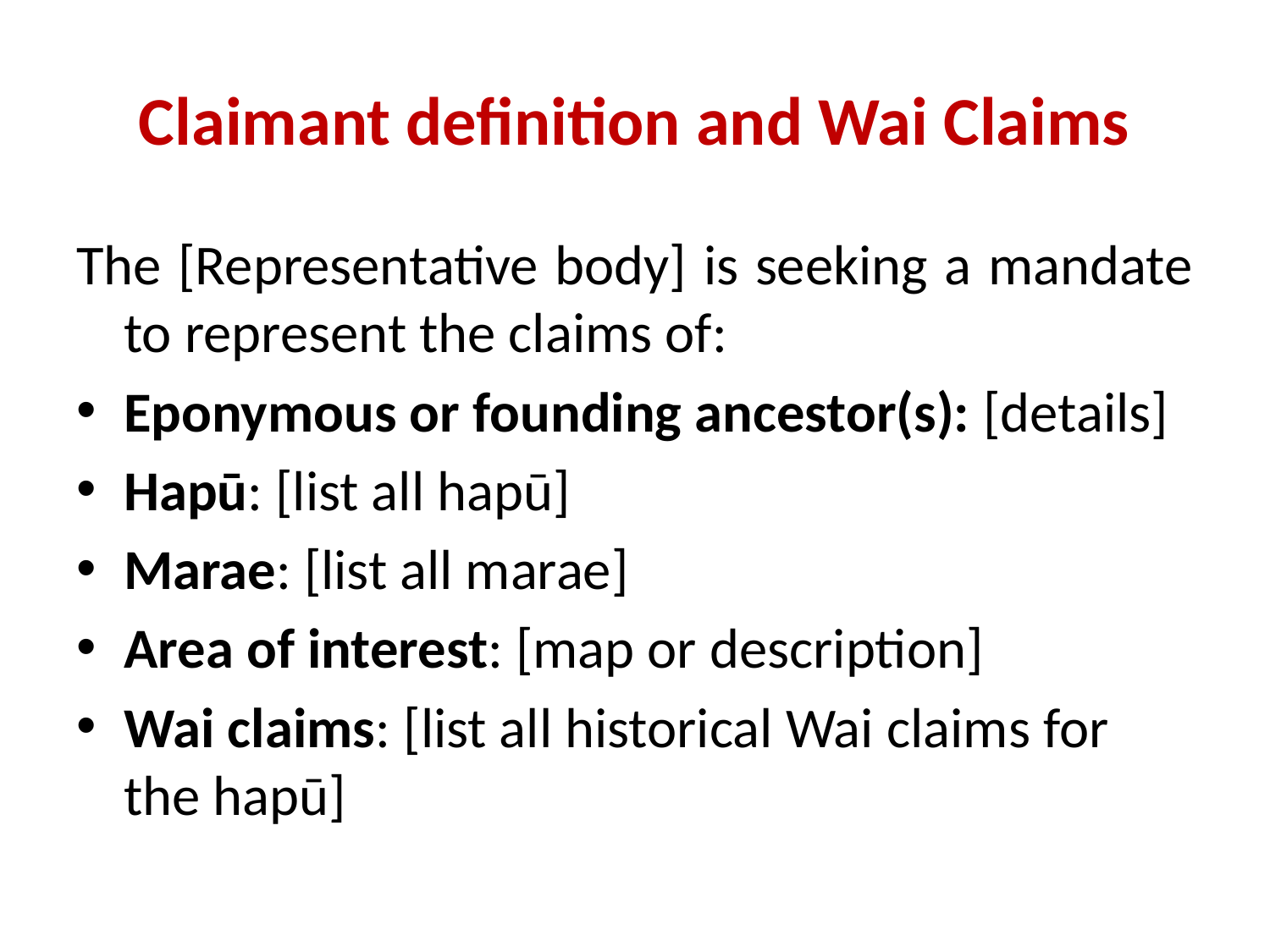

# Claimant definition and Wai Claims
The [Representative body] is seeking a mandate to represent the claims of:
Eponymous or founding ancestor(s): [details]
Hapū: [list all hapū]
Marae: [list all marae]
Area of interest: [map or description]
Wai claims: [list all historical Wai claims for the hapū]